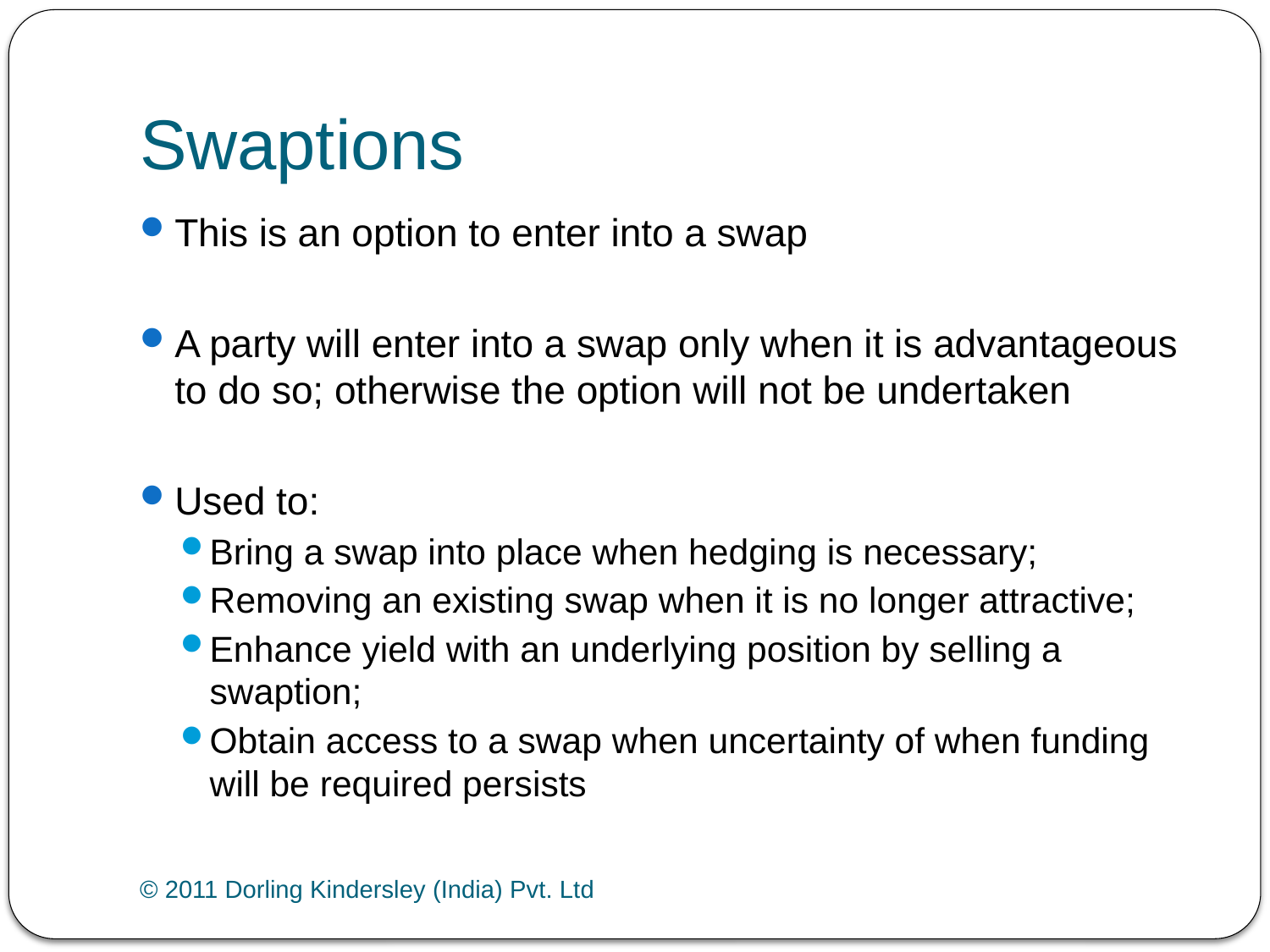

# Swaptions
This is an option to enter into a swap

A party will enter into a swap only when it is advantageous to do so; otherwise the option will not be undertaken

Used to:
Bring a swap into place when hedging is necessary;
Removing an existing swap when it is no longer attractive;
Enhance yield with an underlying position by selling a swaption;
Obtain access to a swap when uncertainty of when funding will be required persists
© 2011 Dorling Kindersley (India) Pvt. Ltd